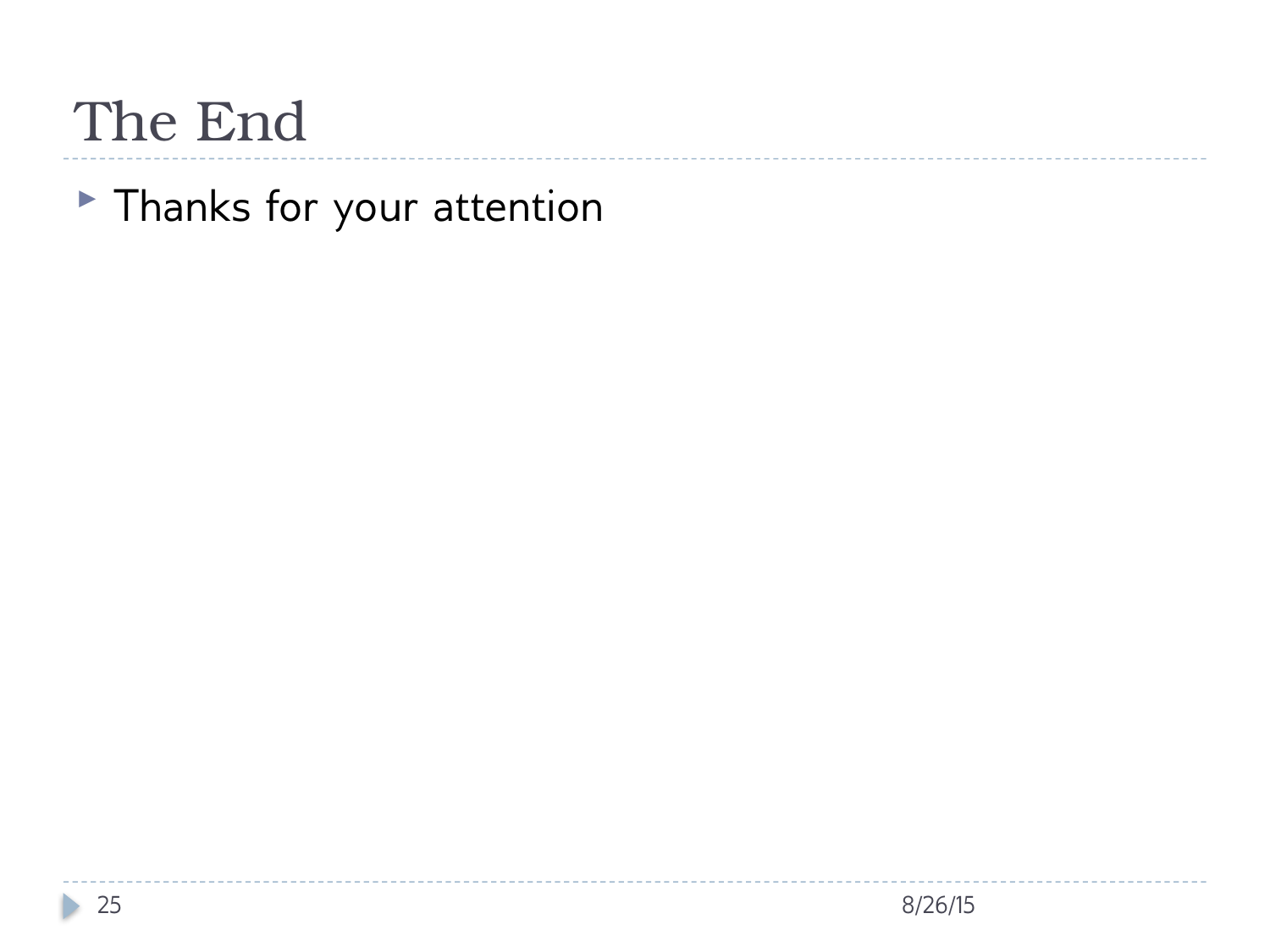

# The End
Thanks for your attention
25
8/26/15